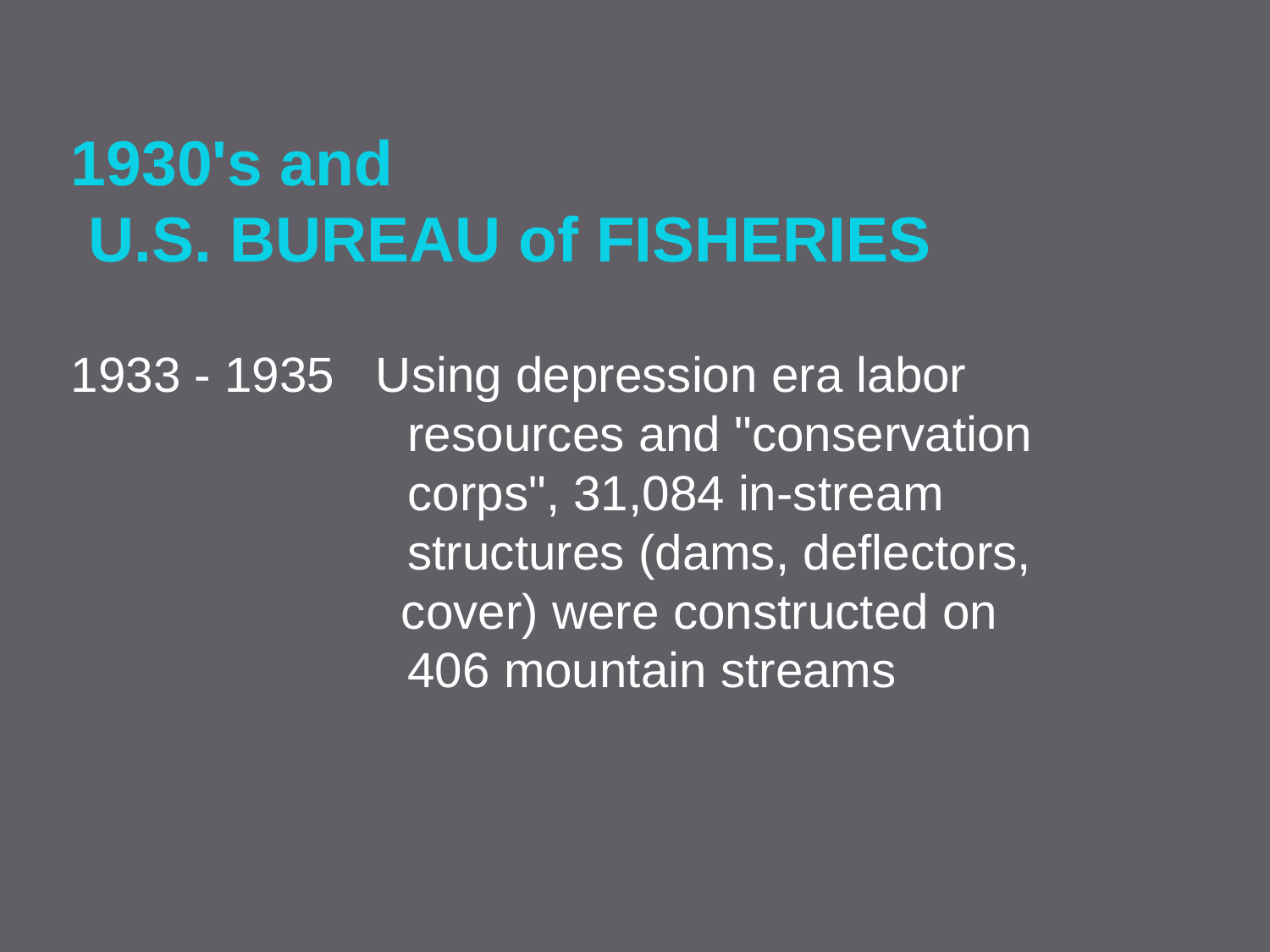

1930's and
 U.S. BUREAU of FISHERIES

1933 - 1935   Using depression era labor
		      resources and "conservation
		      corps", 31,084 in-stream
		      structures (dams, deflectors,
                        cover) were constructed on
		      406 mountain streams